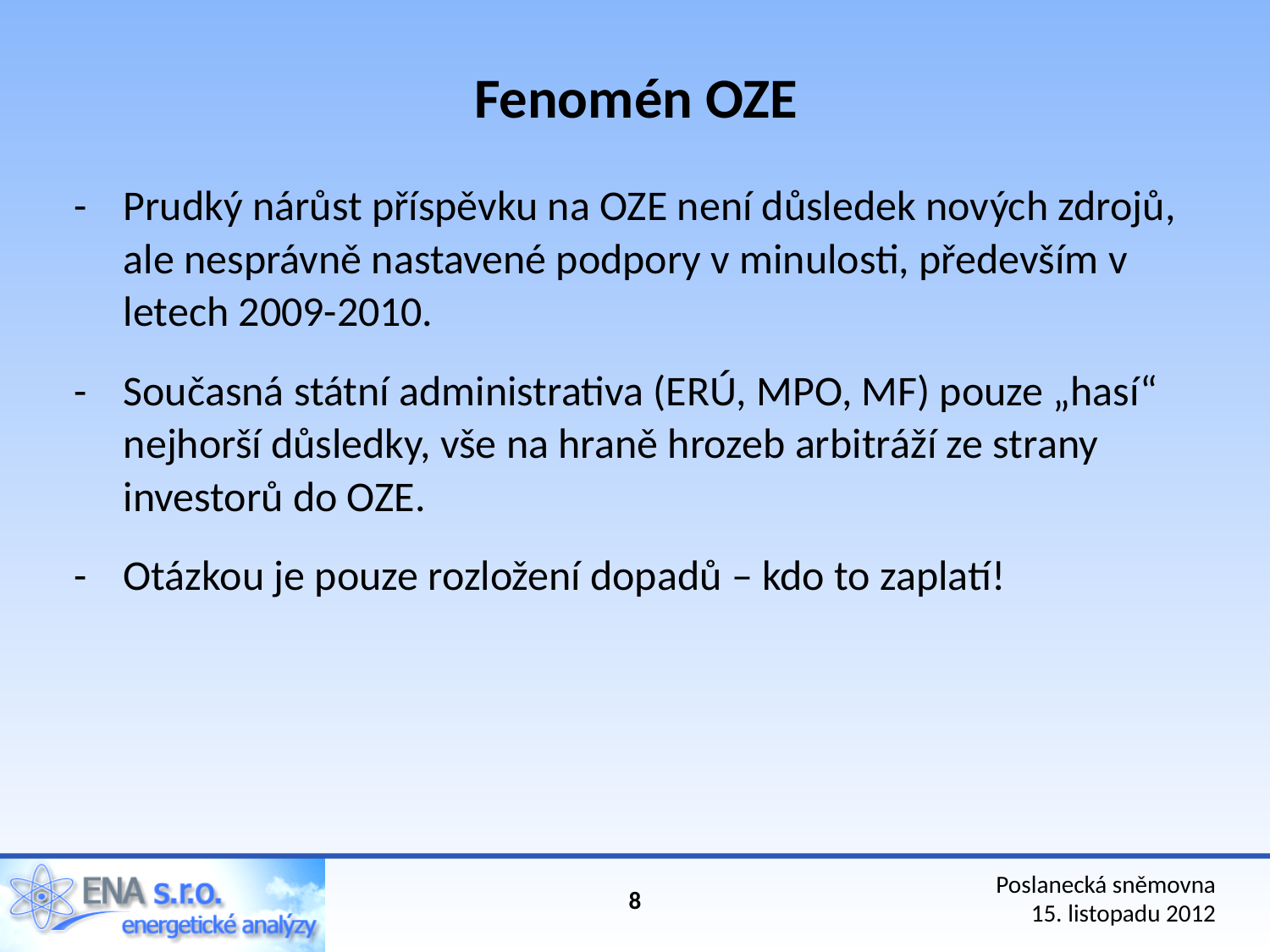

# Fenomén OZE
-	Prudký nárůst příspěvku na OZE není důsledek nových zdrojů, ale nesprávně nastavené podpory v minulosti, především v letech 2009-2010.
-	Současná státní administrativa (ERÚ, MPO, MF) pouze „hasí“ nejhorší důsledky, vše na hraně hrozeb arbitráží ze strany investorů do OZE.
-	Otázkou je pouze rozložení dopadů – kdo to zaplatí!

Poslanecká sněmovna
15. listopadu 2012
8